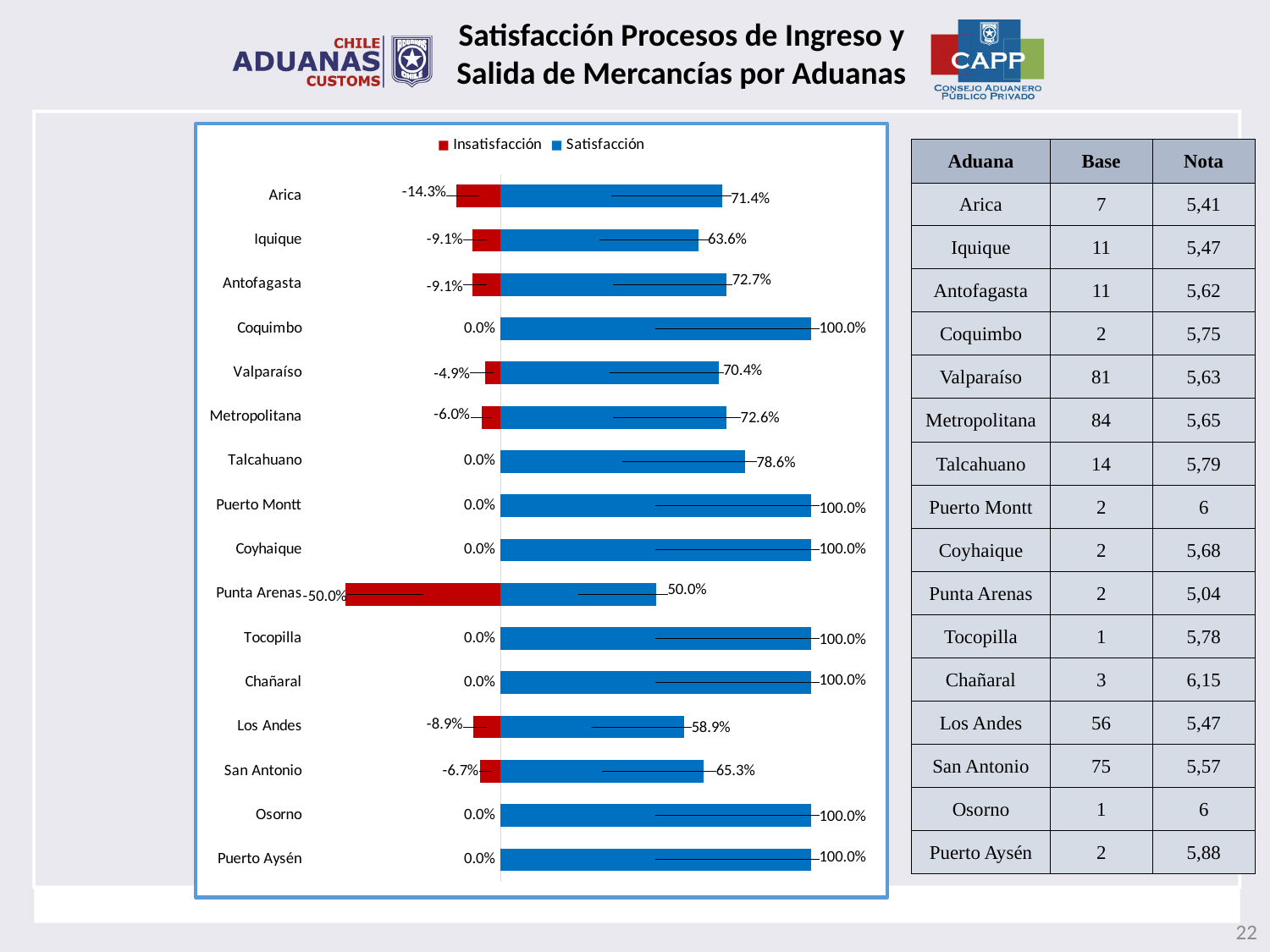

Satisfacción Procesos de Ingreso y Salida de Mercancías por Aduanas

### Chart

| Category | Insatisfacción | Satisfacción |
|---|---|---|
| Arica | -0.14285714285714288 | 0.7142857142857143 |
| Iquique | -0.09090909090909091 | 0.6363636363636364 |
| Antofagasta | -0.09090909090909091 | 0.7272727272727273 |
| Coquimbo | 0.0 | 1.0 |
| Valparaíso | -0.04938271604938271 | 0.7037037037037037 |
| Metropolitana | -0.05952380952380953 | 0.7261904761904762 |
| Talcahuano | 0.0 | 0.7857142857142857 |
| Puerto Montt | 0.0 | 1.0 |
| Coyhaique | 0.0 | 1.0 |
| Punta Arenas | -0.5 | 0.5 |
| Tocopilla | 0.0 | 1.0 |
| Chañaral | 0.0 | 1.0 |
| Los Andes | -0.08928571428571429 | 0.5892857142857143 |
| San Antonio | -0.06666666666666667 | 0.6533333333333333 |
| Osorno | 0.0 | 1.0 |
| Puerto Aysén | 0.0 | 1.0 |
| Aduana | Base | Nota |
| --- | --- | --- |
| Arica | 7 | 5,41 |
| Iquique | 11 | 5,47 |
| Antofagasta | 11 | 5,62 |
| Coquimbo | 2 | 5,75 |
| Valparaíso | 81 | 5,63 |
| Metropolitana | 84 | 5,65 |
| Talcahuano | 14 | 5,79 |
| Puerto Montt | 2 | 6 |
| Coyhaique | 2 | 5,68 |
| Punta Arenas | 2 | 5,04 |
| Tocopilla | 1 | 5,78 |
| Chañaral | 3 | 6,15 |
| Los Andes | 56 | 5,47 |
| San Antonio | 75 | 5,57 |
| Osorno | 1 | 6 |
| Puerto Aysén | 2 | 5,88 |
22